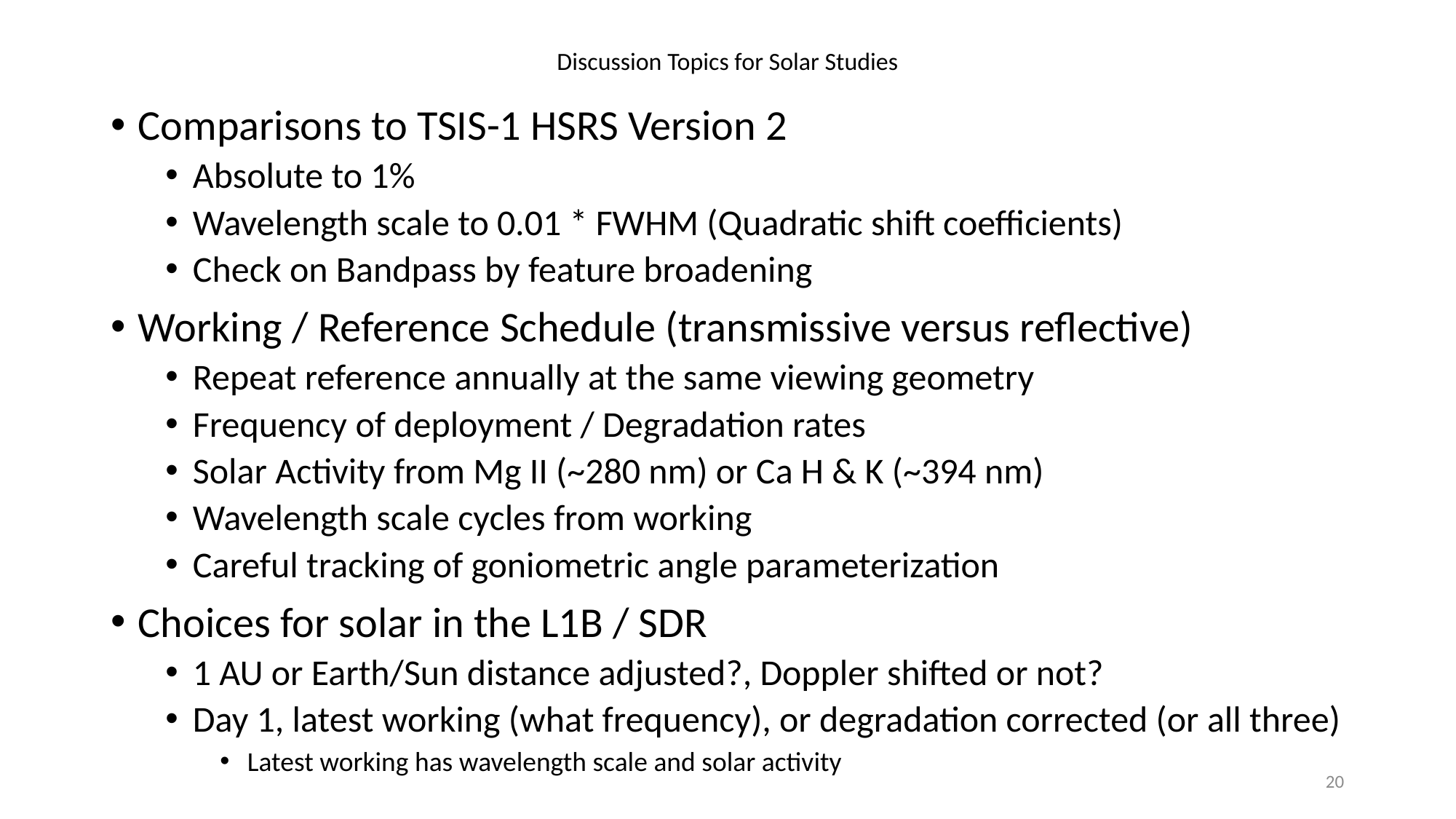

# Discussion Topics for Solar Studies
Comparisons to TSIS-1 HSRS Version 2
Absolute to 1%
Wavelength scale to 0.01 * FWHM (Quadratic shift coefficients)
Check on Bandpass by feature broadening
Working / Reference Schedule (transmissive versus reflective)
Repeat reference annually at the same viewing geometry
Frequency of deployment / Degradation rates
Solar Activity from Mg II (~280 nm) or Ca H & K (~394 nm)
Wavelength scale cycles from working
Careful tracking of goniometric angle parameterization
Choices for solar in the L1B / SDR
1 AU or Earth/Sun distance adjusted?, Doppler shifted or not?
Day 1, latest working (what frequency), or degradation corrected (or all three)
Latest working has wavelength scale and solar activity

20